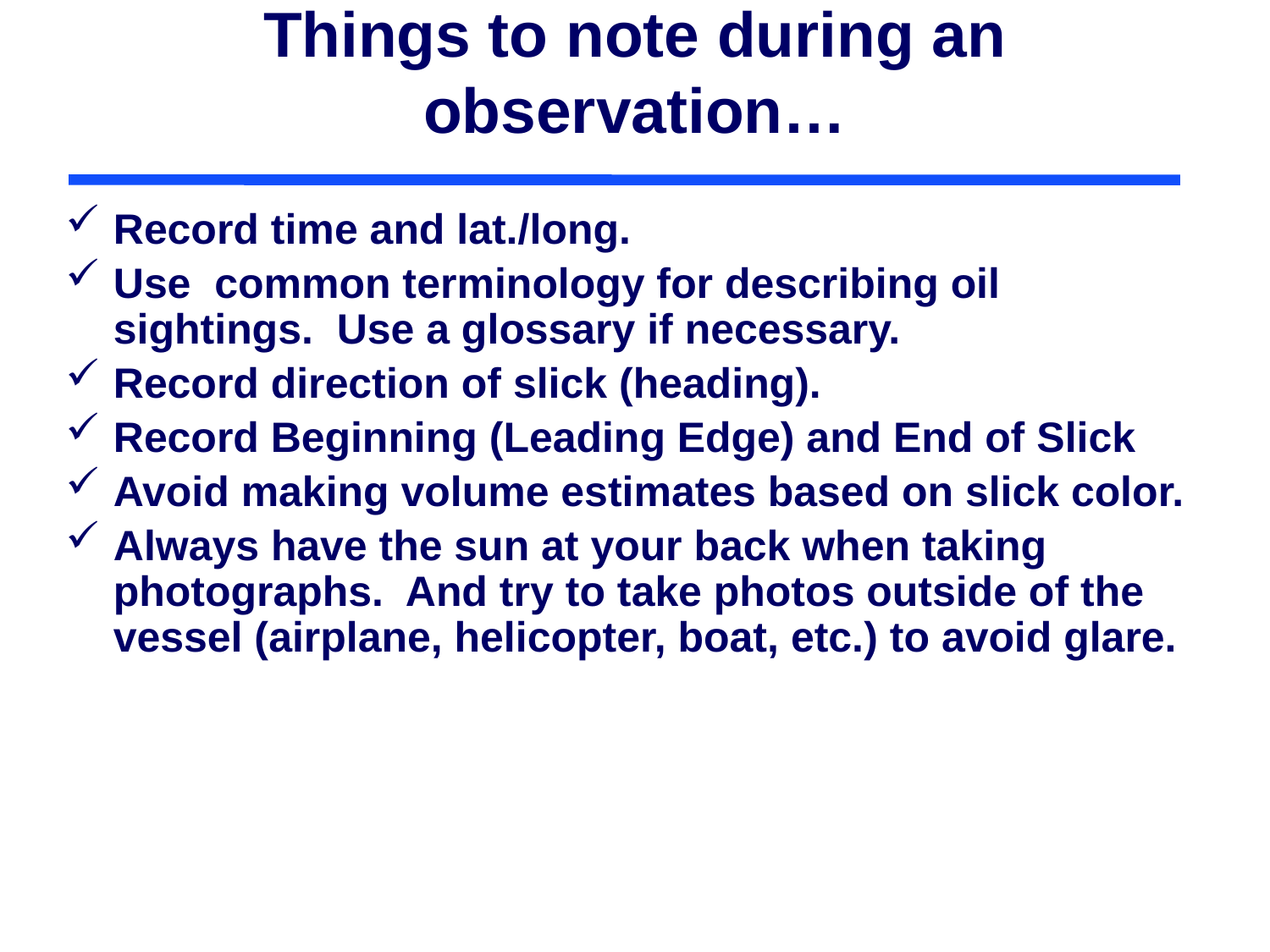

# Things to note during an observation…

Record time and lat./long.
Use  common terminology for describing oil sightings.  Use a glossary if necessary.
Record direction of slick (heading).
Record Beginning (Leading Edge) and End of Slick
Avoid making volume estimates based on slick color.
Always have the sun at your back when taking photographs.  And try to take photos outside of the vessel (airplane, helicopter, boat, etc.) to avoid glare.